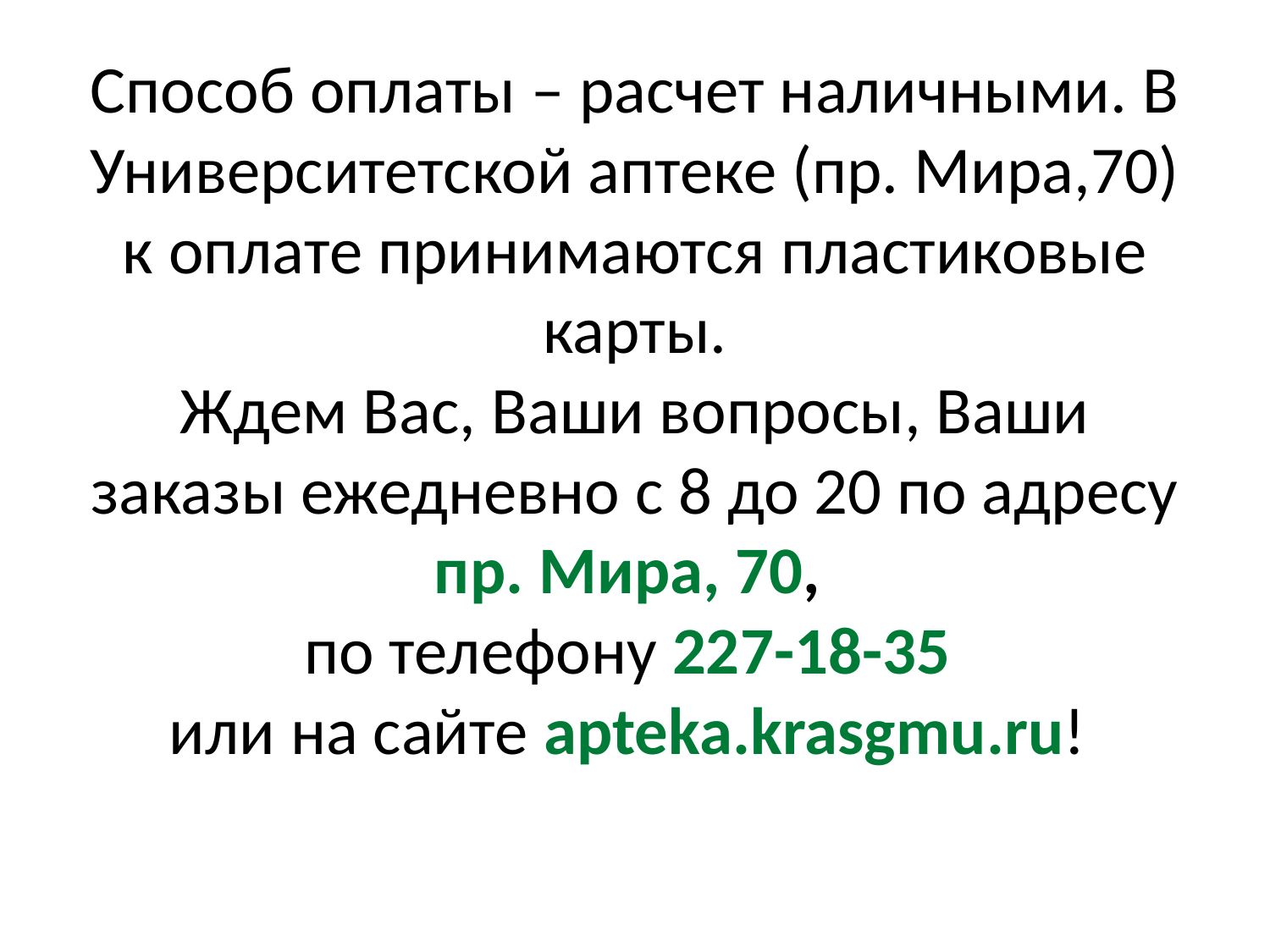

# Способ оплаты – расчет наличными. В Университетской аптеке (пр. Мира,70) к оплате принимаются пластиковые карты. Ждем Вас, Ваши вопросы, Ваши заказы ежедневно с 8 до 20 по адресу пр. Мира, 70, по телефону 227-18-35 или на сайте apteka.krasgmu.ru!